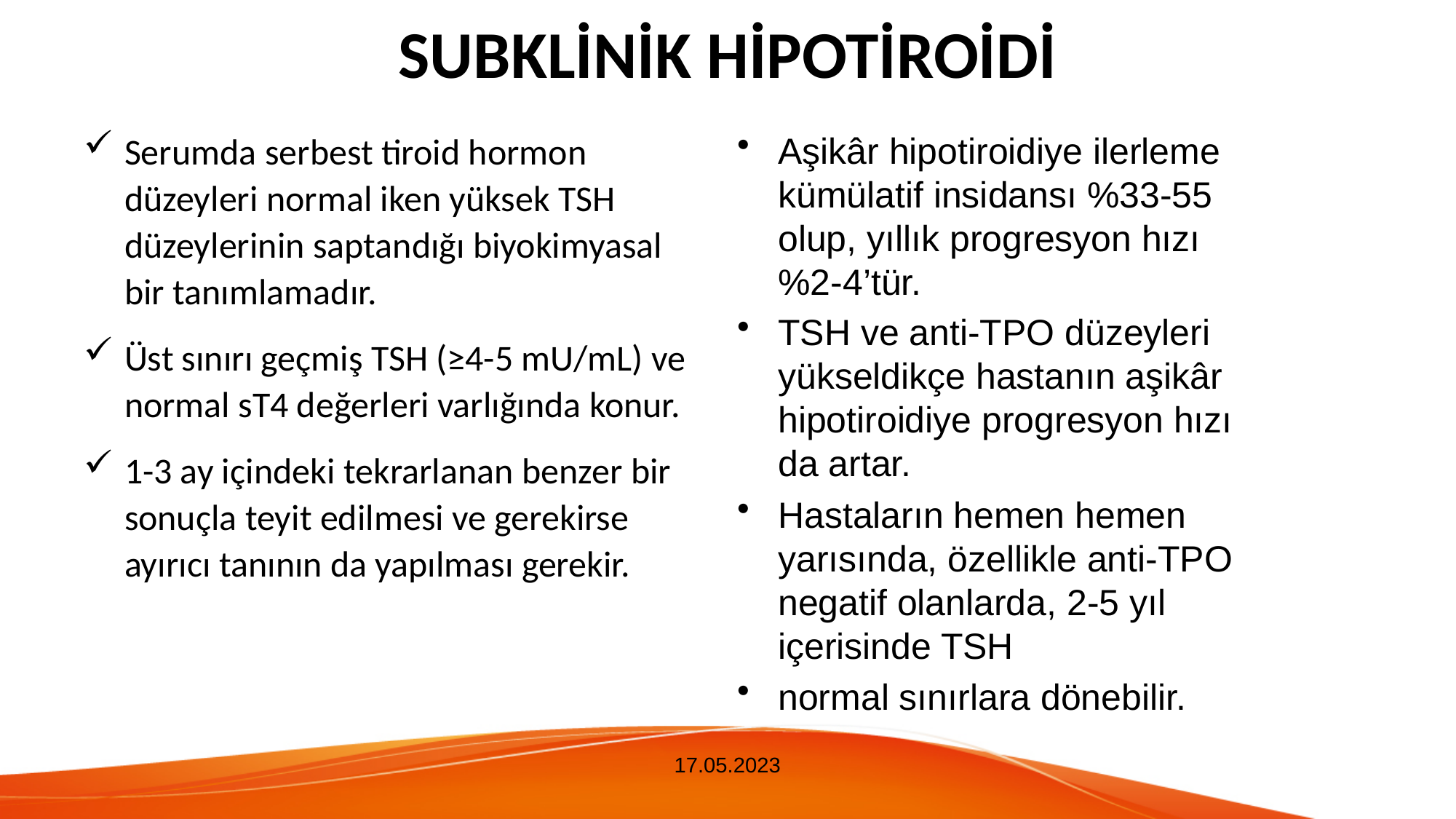

# SUBKLİNİK HİPOTİROİDİ

Serumda serbest tiroid hormon düzeyleri normal iken yüksek TSH düzeylerinin saptandığı biyokimyasal bir tanımlamadır.
Üst sınırı geçmiş TSH (≥4-5 mU/mL) ve normal sT4 değerleri varlığında konur.
1-3 ay içindeki tekrarlanan benzer bir sonuçla teyit edilmesi ve gerekirse ayırıcı tanının da yapılması gerekir.
Aşikâr hipotiroidiye ilerleme kümülatif insidansı %33-55 olup, yıllık progresyon hızı %2-4’tür.
TSH ve anti-TPO düzeyleri yükseldikçe hastanın aşikâr hipotiroidiye progresyon hızı da artar.
Hastaların hemen hemen yarısında, özellikle anti-TPO negatif olanlarda, 2-5 yıl içerisinde TSH
normal sınırlara dönebilir.
17.05.2023